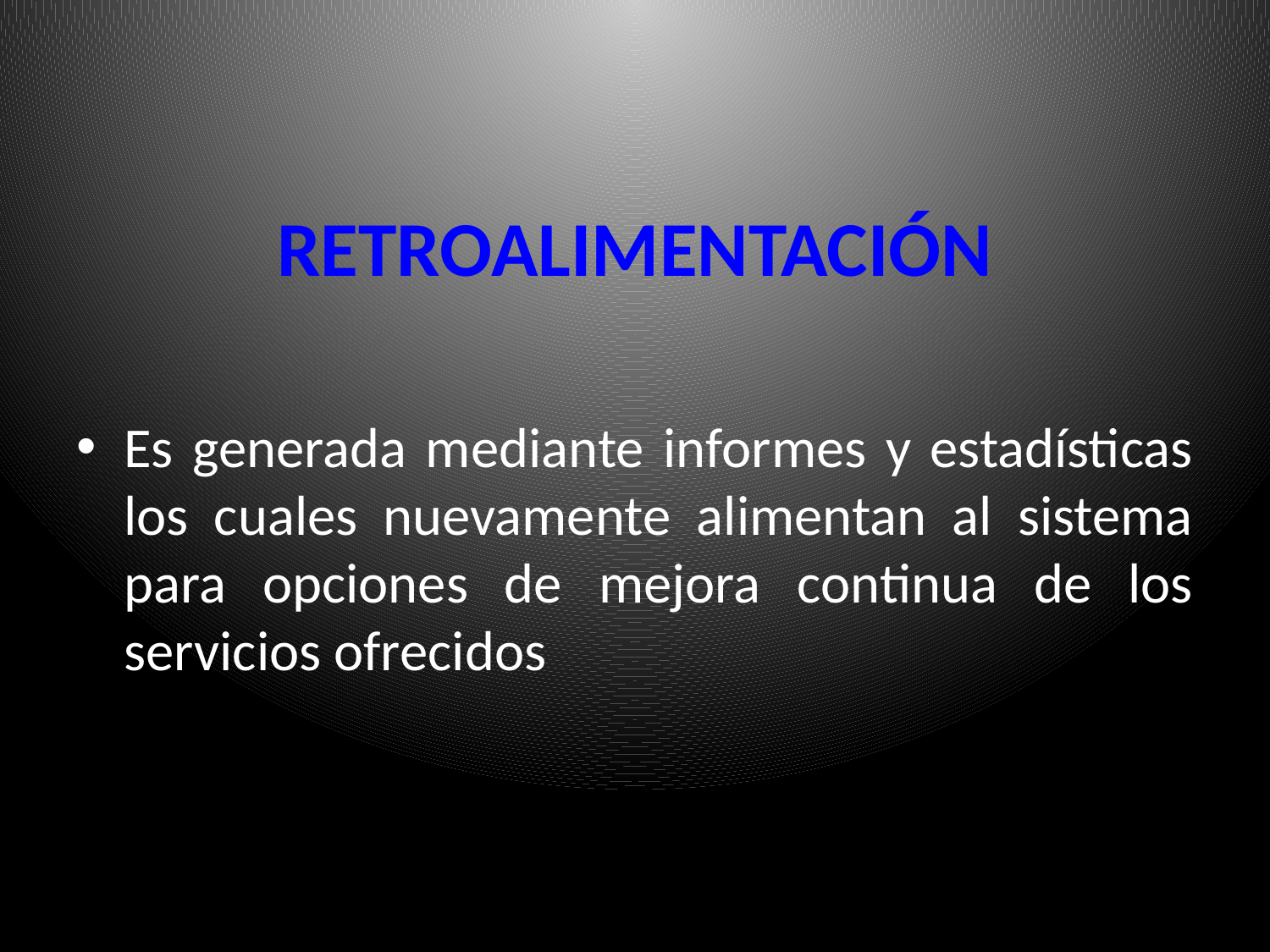

# RETROALIMENTACIÓN

Es generada mediante informes y estadísticas los cuales nuevamente alimentan al sistema para opciones de mejora continua de los servicios ofrecidos